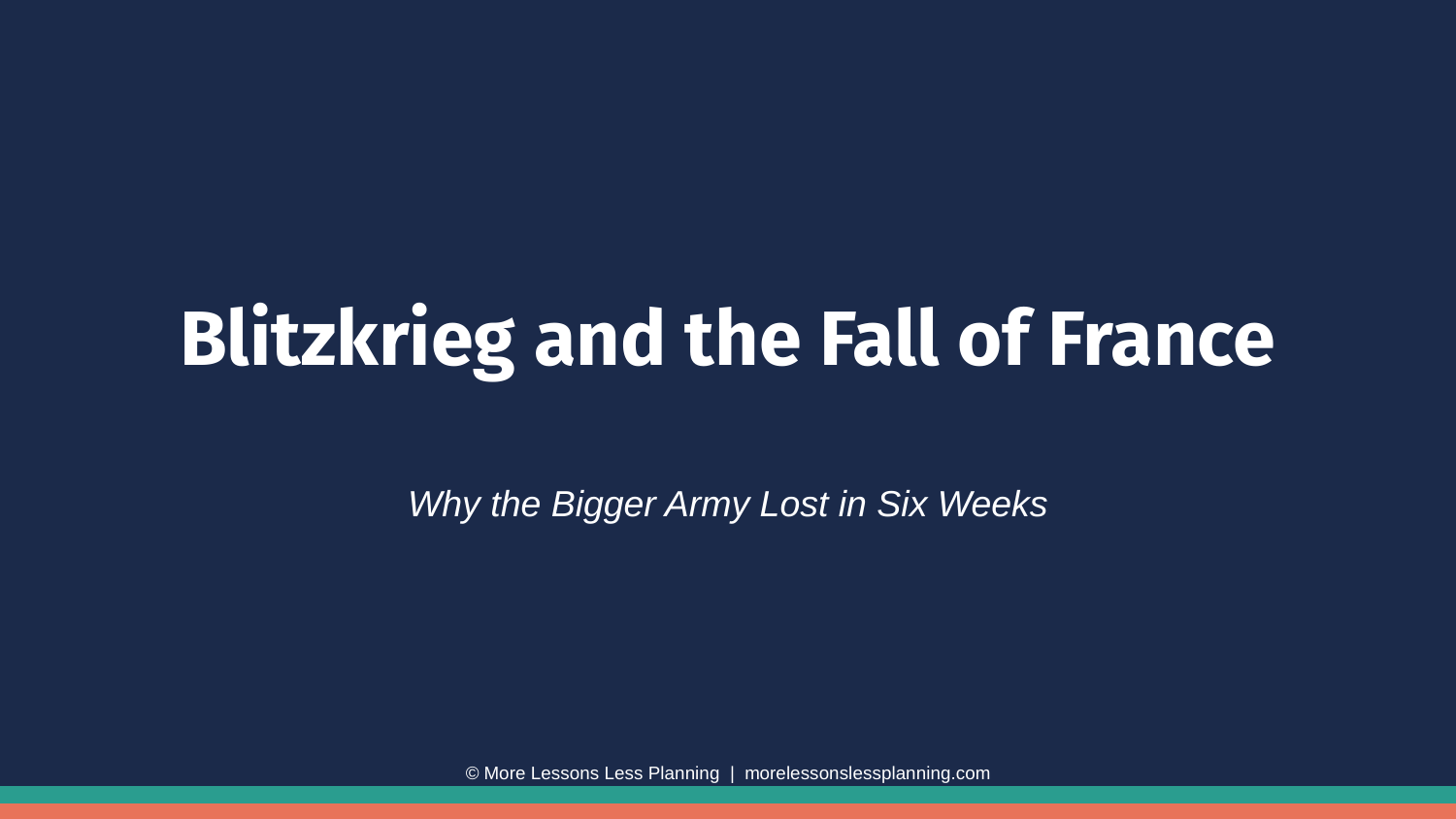

Blitzkrieg and the Fall of France
Why the Bigger Army Lost in Six Weeks
© More Lessons Less Planning  |  morelessonslessplanning.com